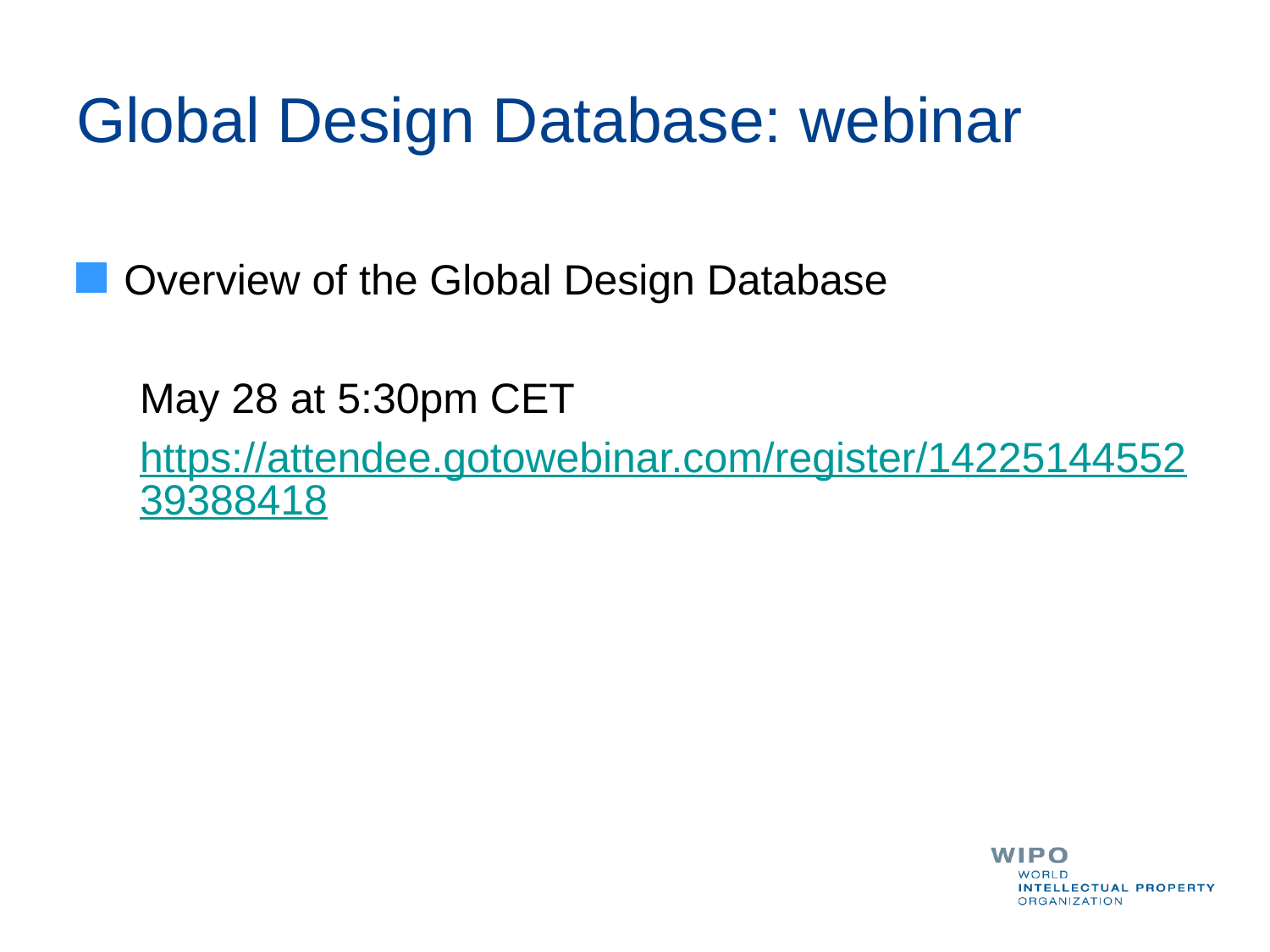

# Global Design Database: webinar
Overview of the Global Design Database

May 28 at 5:30pm CET
https://attendee.gotowebinar.com/register/1422514455239388418